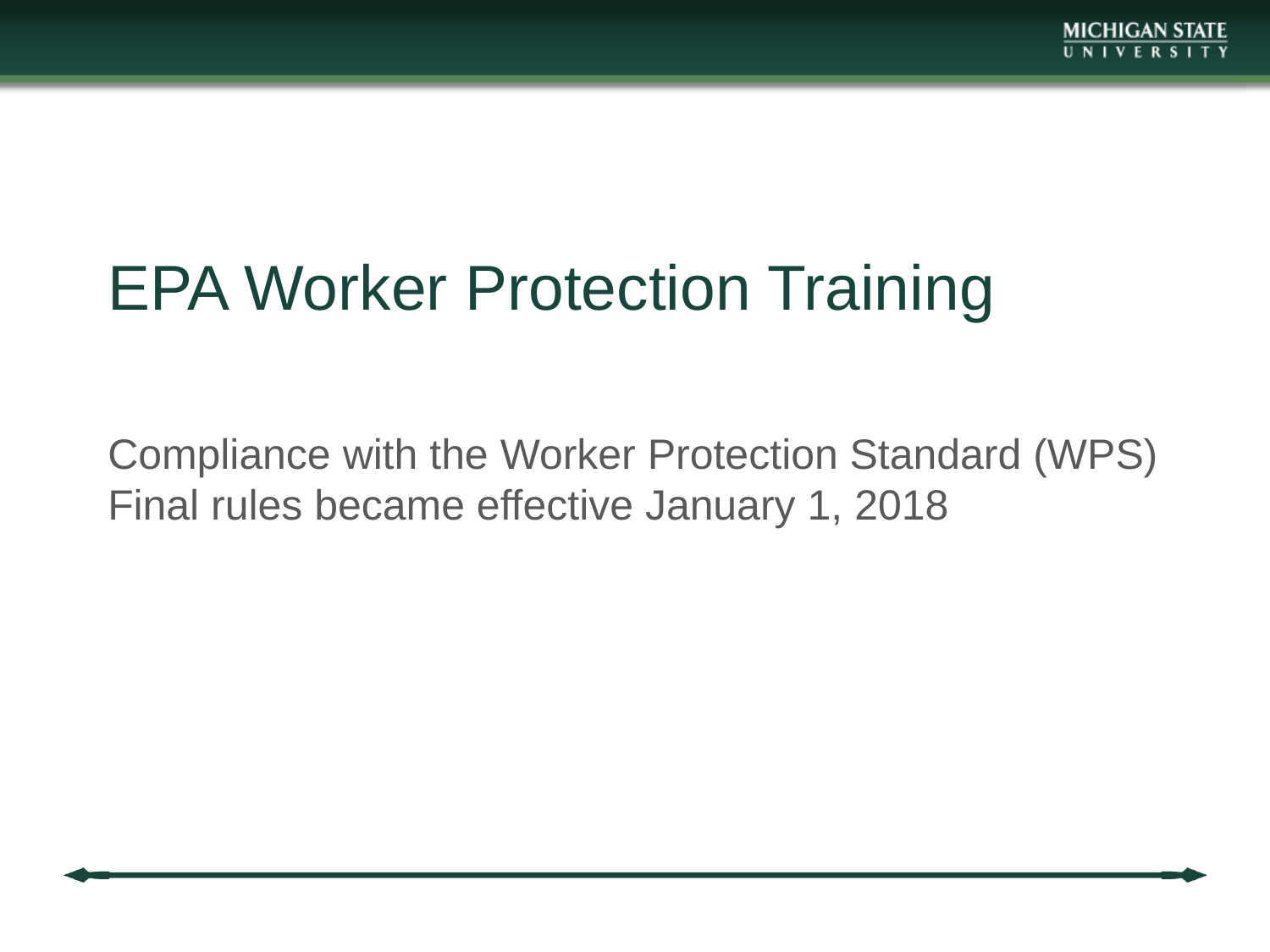

# EPA Worker Protection Training
Compliance with the Worker Protection Standard (WPS)
Final rules became effective January 1, 2018